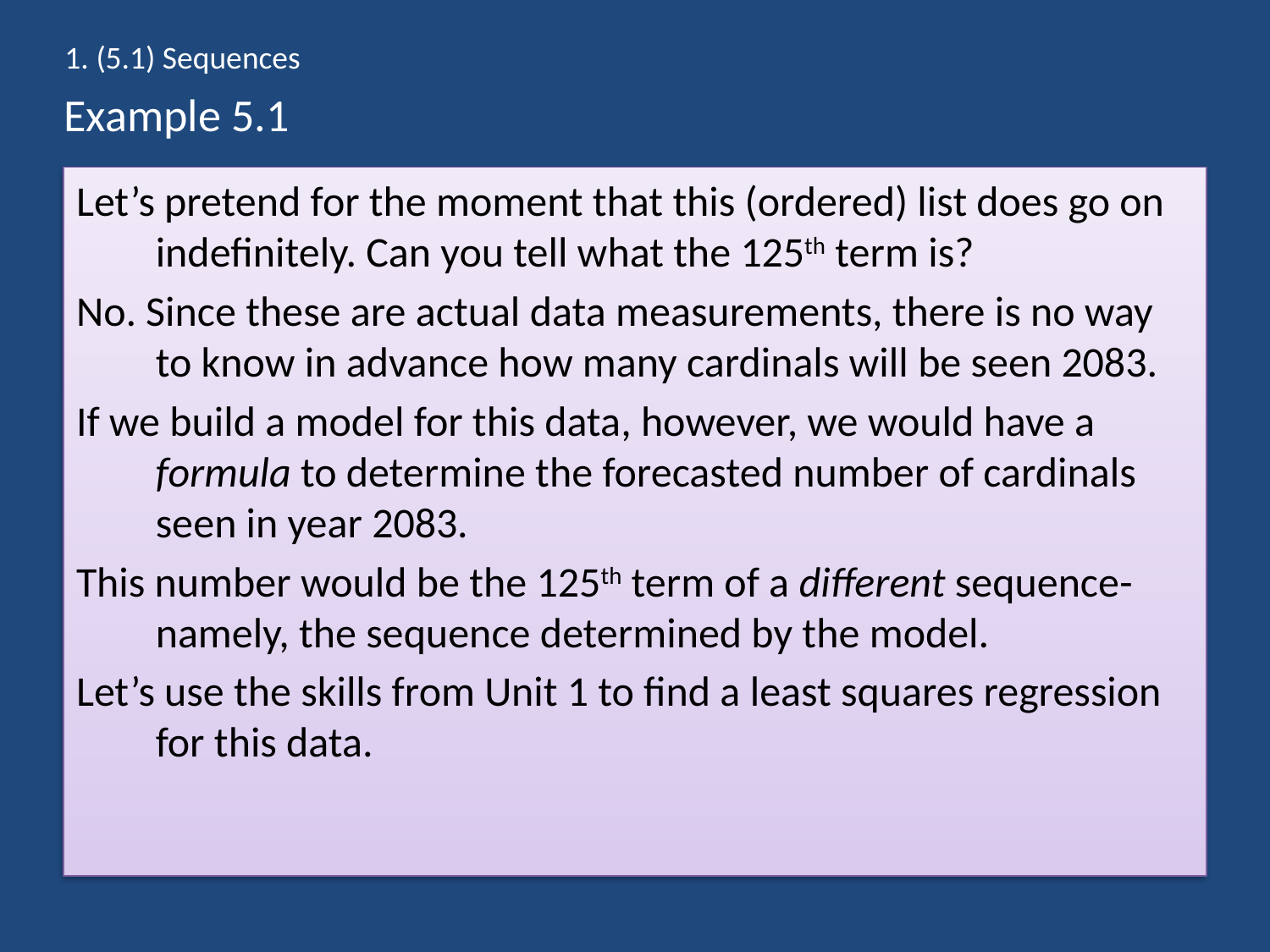

1. (5.1) Sequences
# Example 5.1
Let’s pretend for the moment that this (ordered) list does go on indefinitely. Can you tell what the 125th term is?
No. Since these are actual data measurements, there is no way to know in advance how many cardinals will be seen 2083.
If we build a model for this data, however, we would have a formula to determine the forecasted number of cardinals seen in year 2083.
This number would be the 125th term of a different sequence- namely, the sequence determined by the model.
Let’s use the skills from Unit 1 to find a least squares regression for this data.